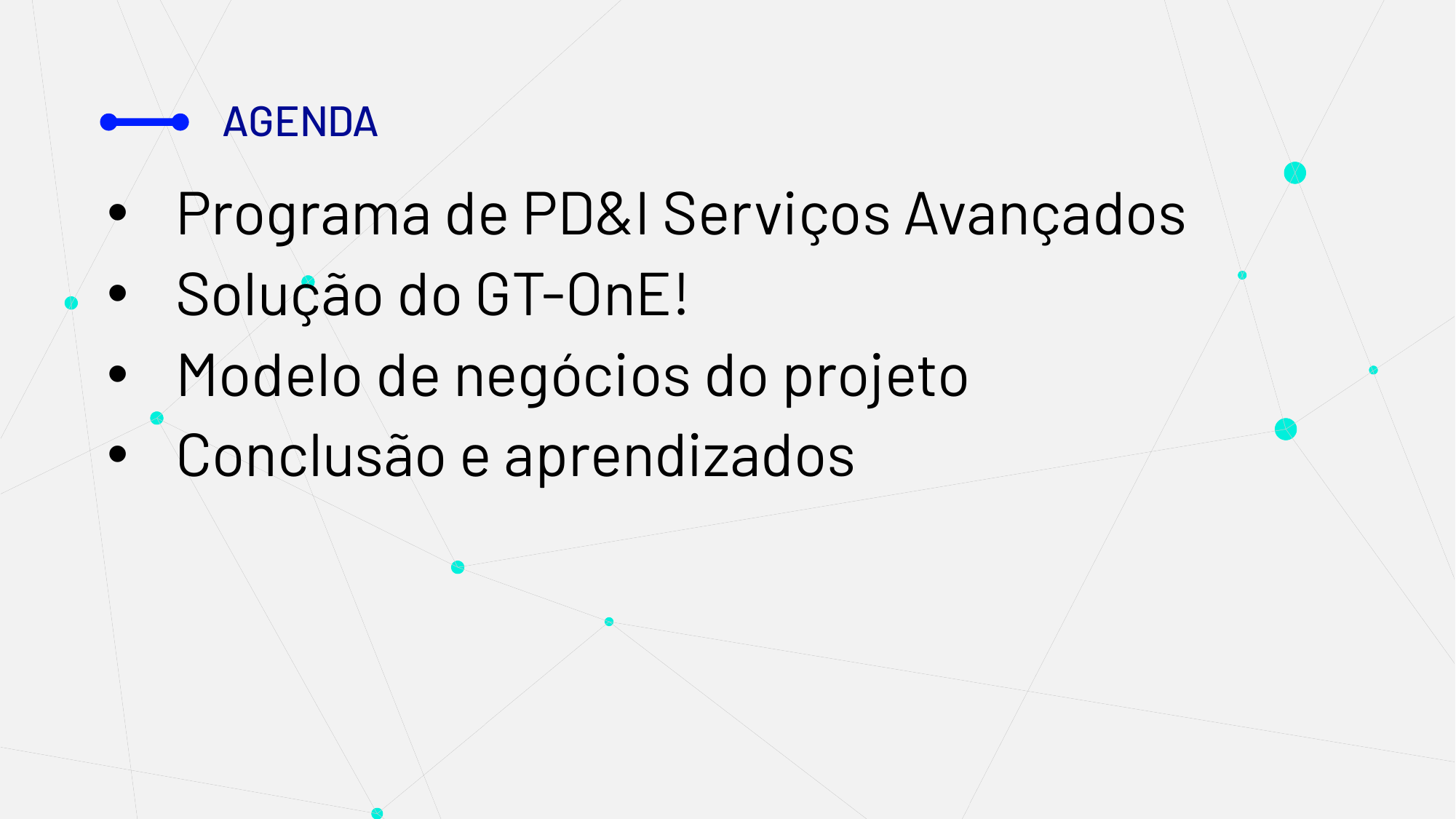

# AGENDA
Programa de PD&I Serviços Avançados
Solução do GT-OnE!
Modelo de negócios do projeto
Conclusão e aprendizados